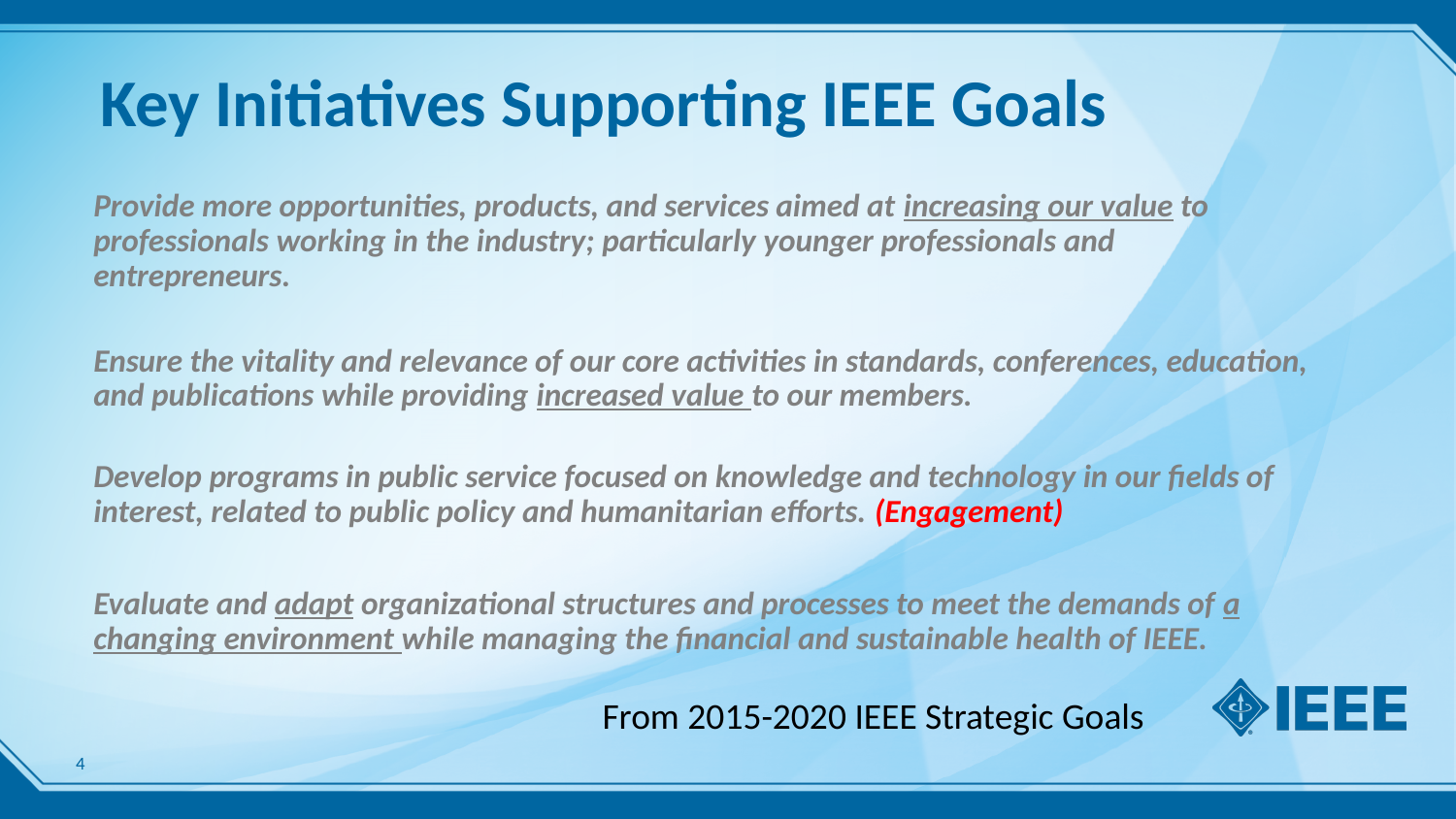

# Key Initiatives Supporting IEEE Goals
Provide more opportunities, products, and services aimed at increasing our value to professionals working in the industry; particularly younger professionals and entrepreneurs.
Ensure the vitality and relevance of our core activities in standards, conferences, education, and publications while providing increased value to our members.
Develop programs in public service focused on knowledge and technology in our fields of interest, related to public policy and humanitarian efforts. (Engagement)

Evaluate and adapt organizational structures and processes to meet the demands of a changing environment while managing the financial and sustainable health of IEEE.

 From 2015-2020 IEEE Strategic Goals
4